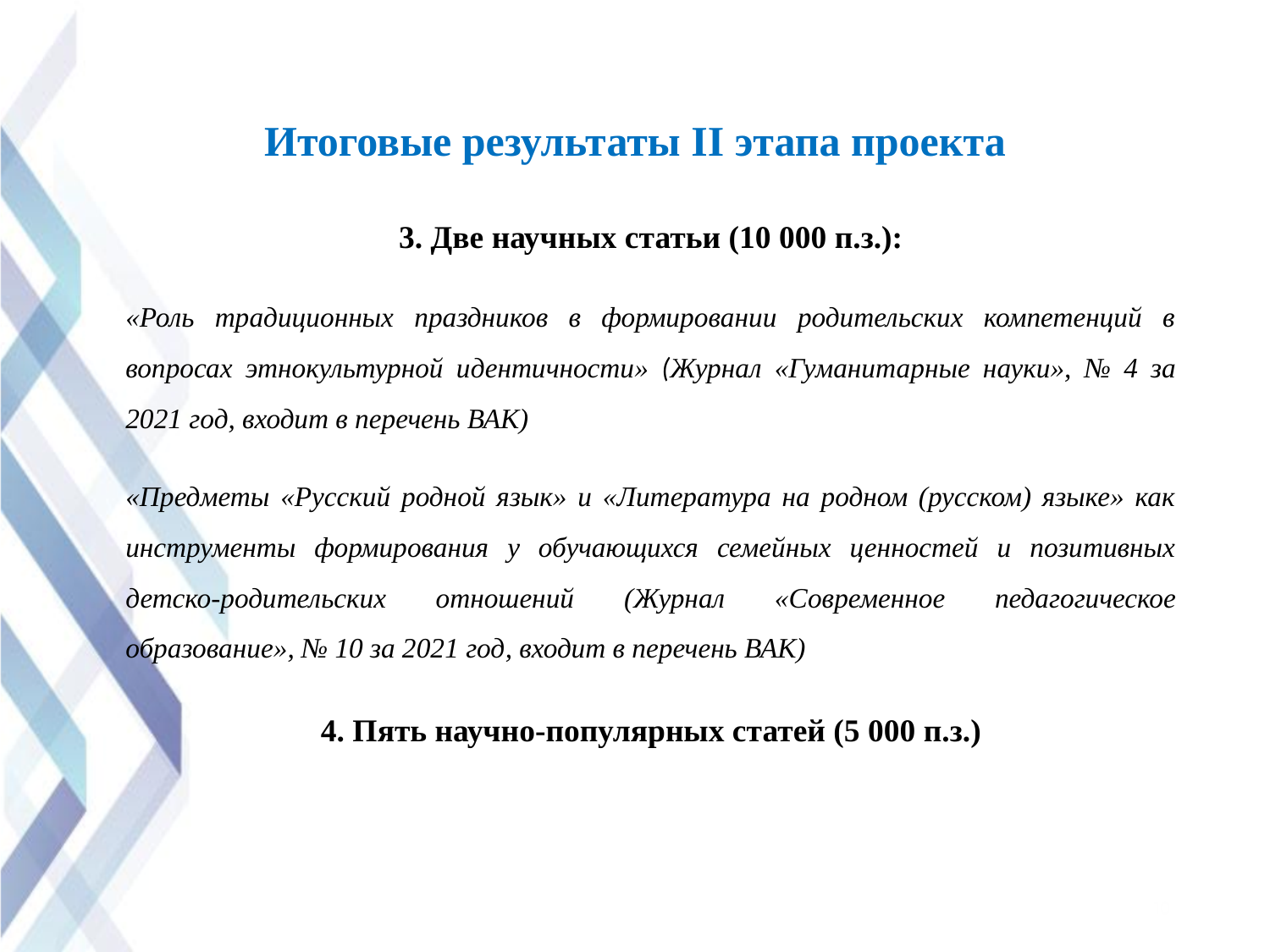

# Итоговые результаты II этапа проекта
3. Две научных статьи (10 000 п.з.):
«Роль традиционных праздников в формировании родительских компетенций в вопросах этнокультурной идентичности» (Журнал «Гуманитарные науки», № 4 за 2021 год, входит в перечень ВАК)
«Предметы «Русский родной язык» и «Литература на родном (русском) языке» как инструменты формирования у обучающихся семейных ценностей и позитивных детско-родительских отношений (Журнал «Современное педагогическое образование», № 10 за 2021 год, входит в перечень ВАК)
4. Пять научно-популярных статей (5 000 п.з.)

10